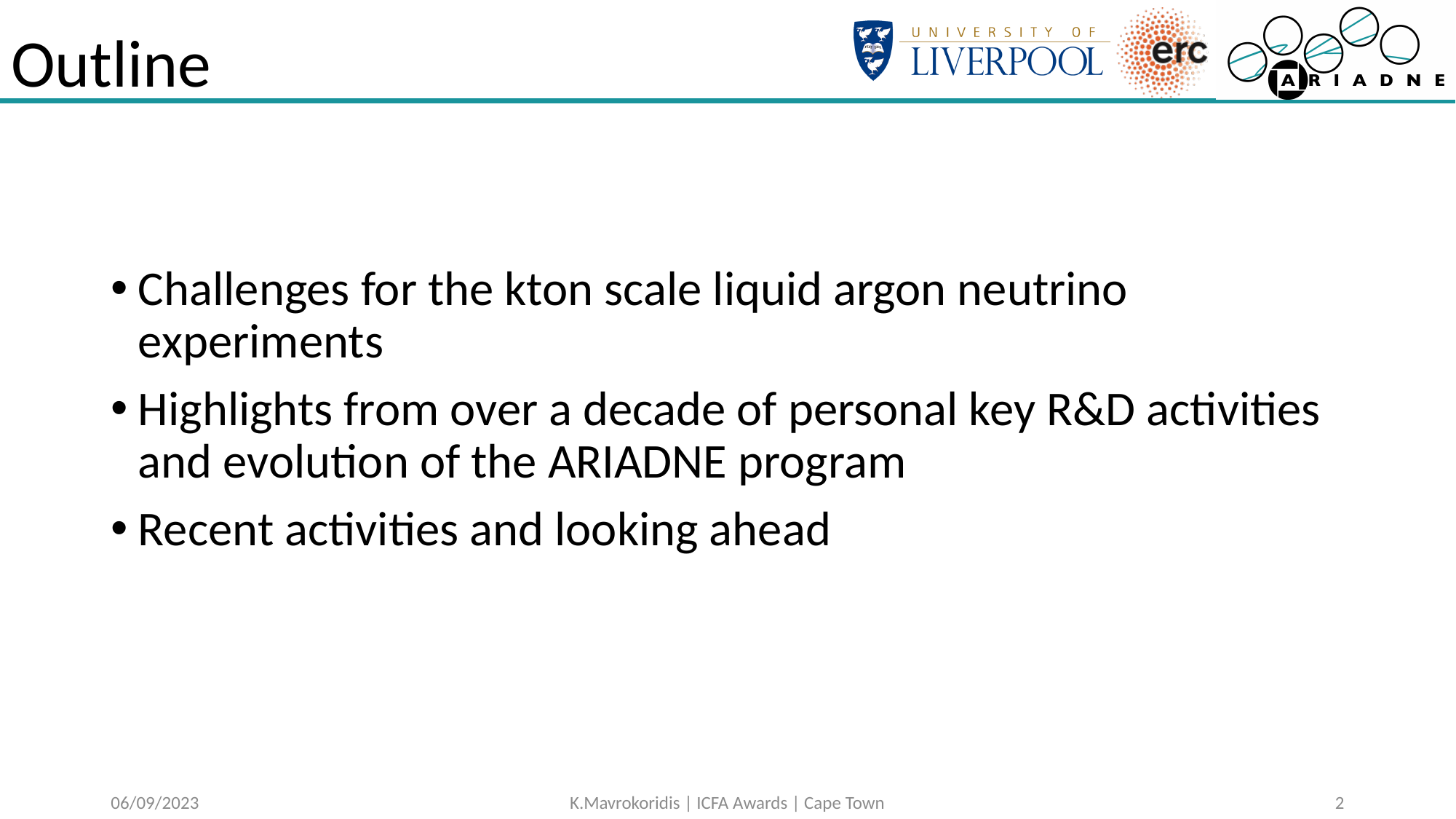

# Outline
Challenges for the kton scale liquid argon neutrino experiments
Highlights from over a decade of personal key R&D activities and evolution of the ARIADNE program
Recent activities and looking ahead

06/09/2023
K.Mavrokoridis | ICFA Awards | Cape Town
2